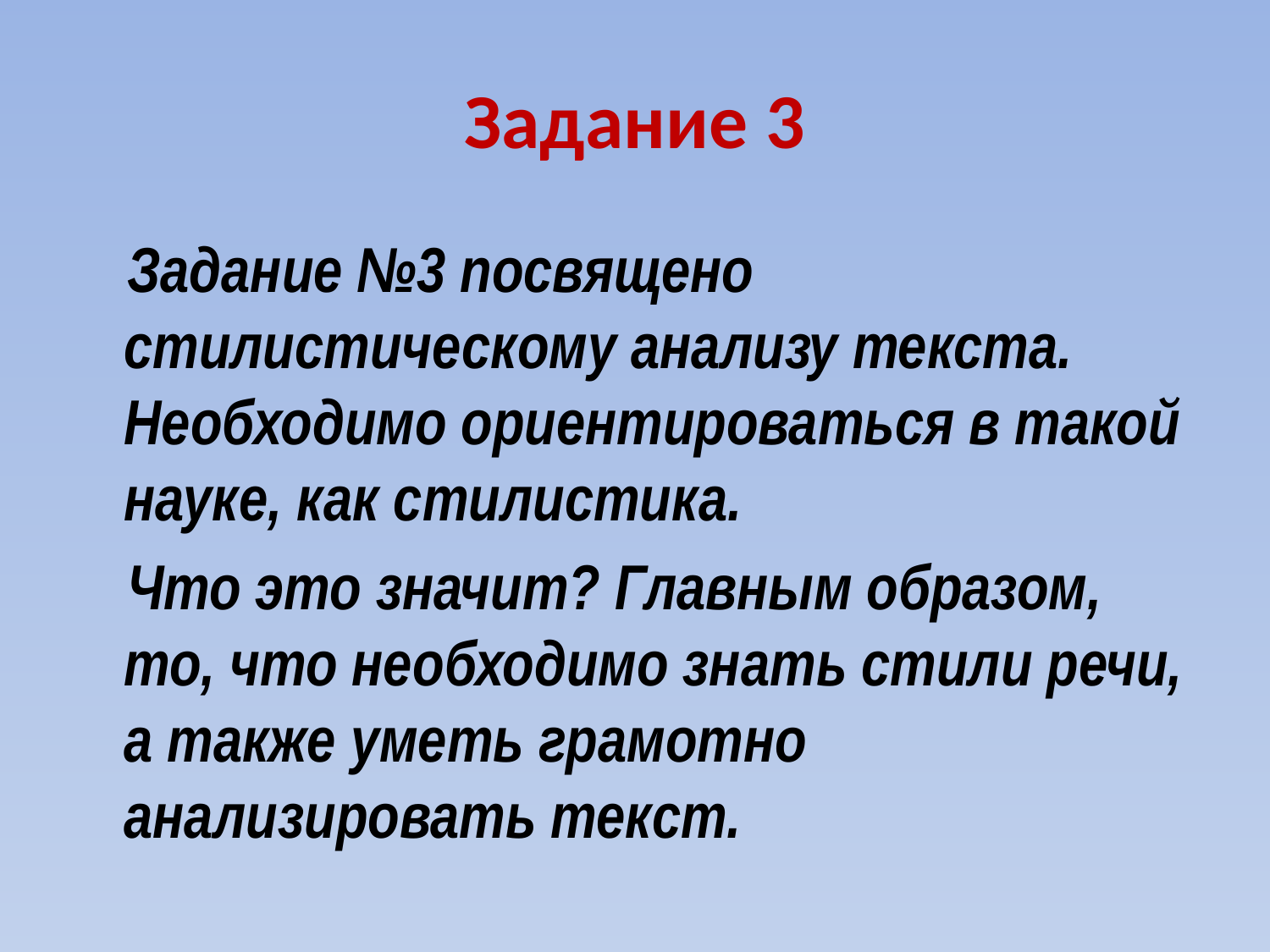

# Задание 3
Задание №3 посвящено стилистическому анализу текста.  Необходимо ориентироваться в такой науке, как стилистика.
Что это значит? Главным образом, то, что необходимо знать стили речи, а также уметь грамотно анализировать текст.